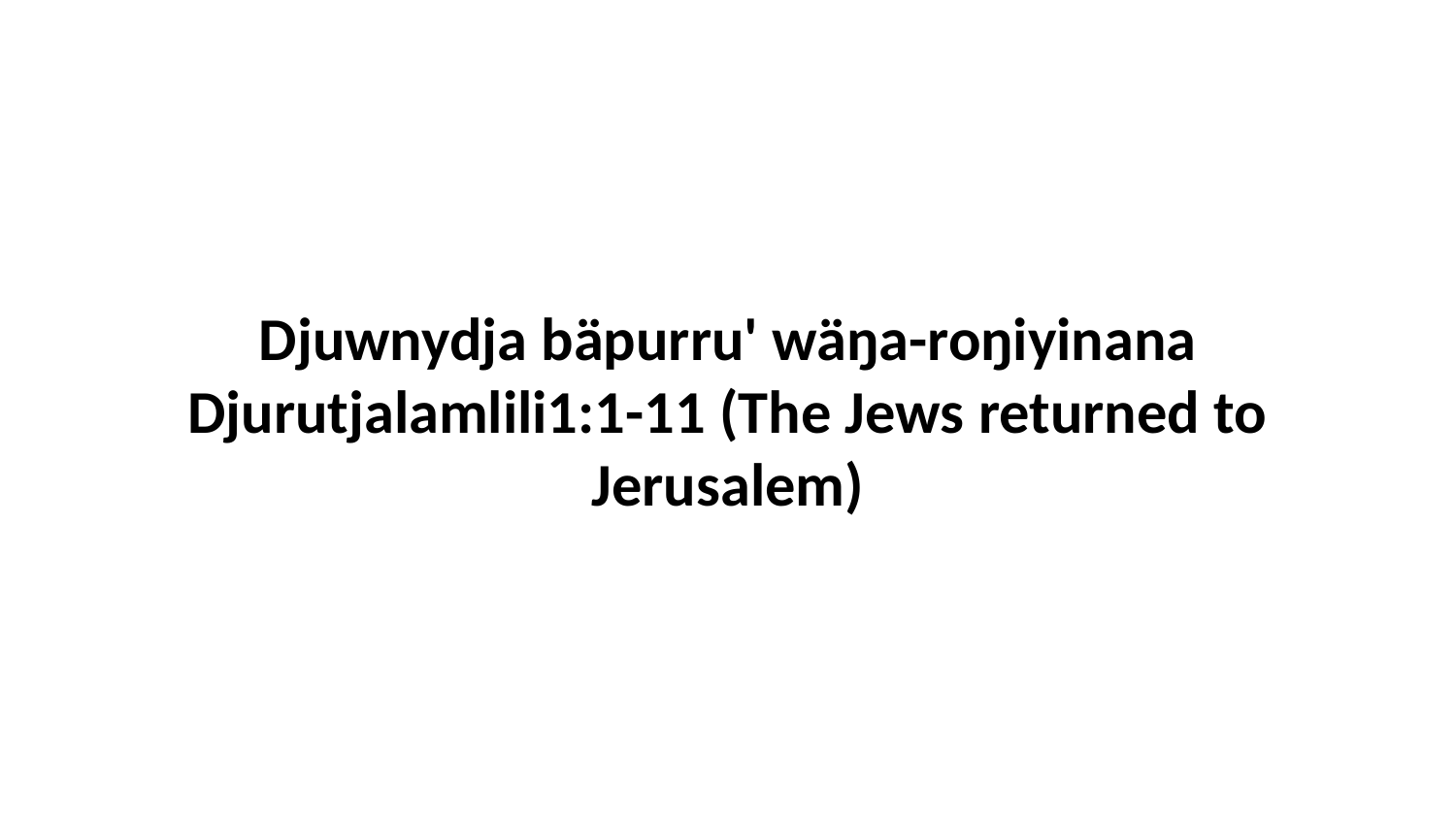

Djuwnydja bäpurru' wäŋa-roŋiyinana Djurutjalamlili1:1-11 (The Jews returned to Jerusalem)